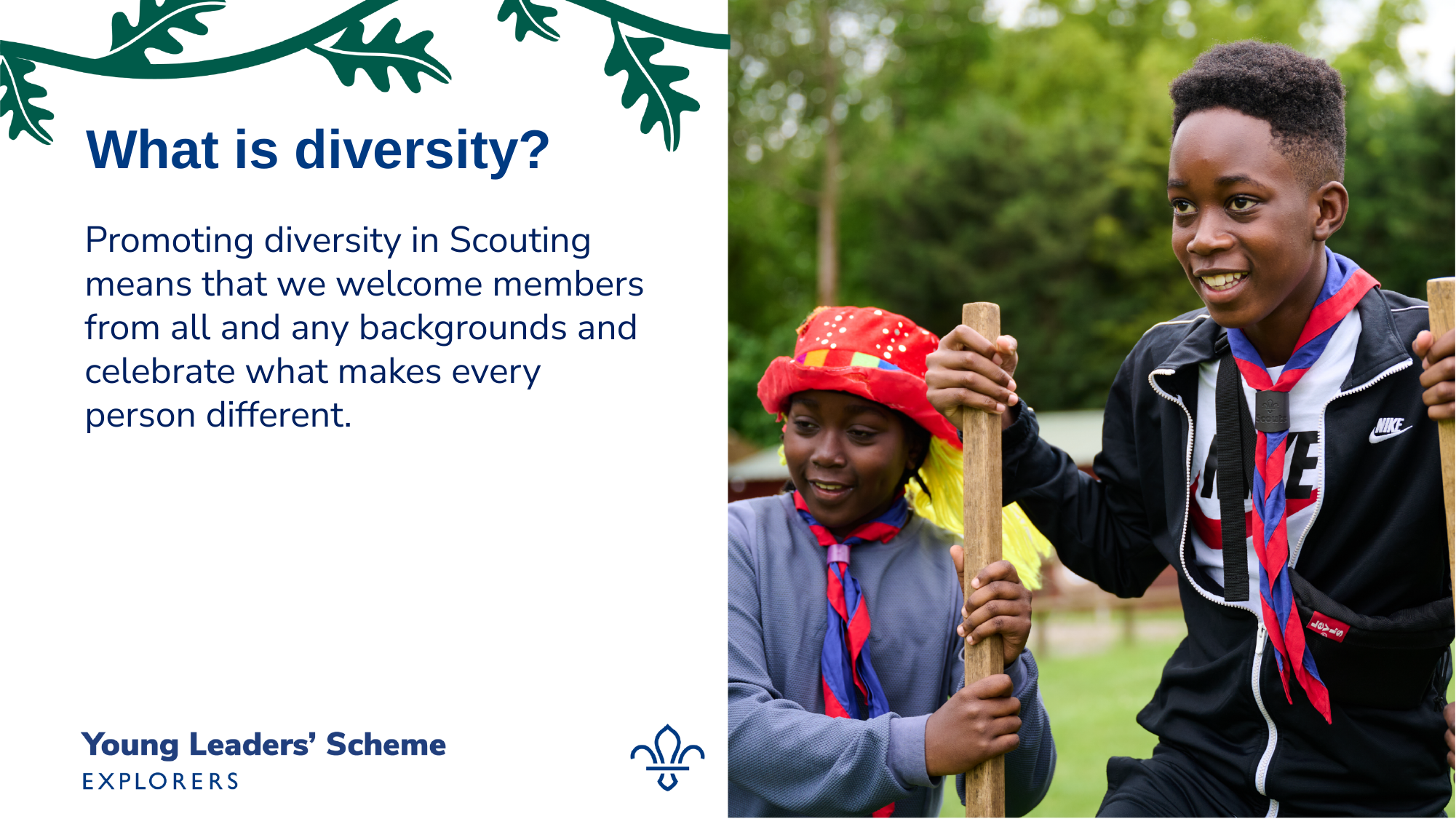

# What is diversity?
Promoting diversity in Scouting means that we welcome members from all and any backgrounds and celebrate what makes every person different.